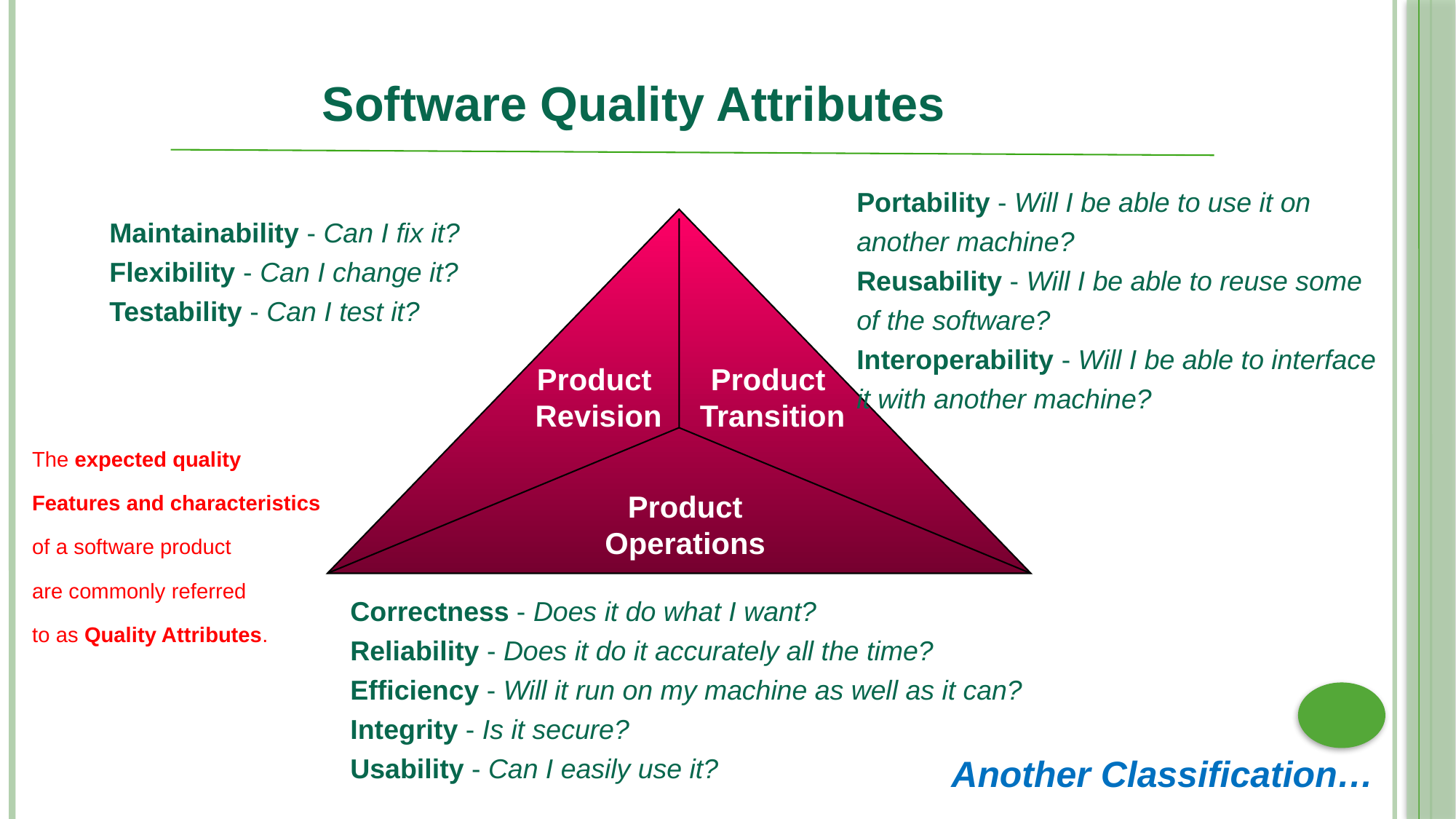

Software Quality Attributes
Portability - Will I be able to use it on another machine?
Reusability - Will I be able to reuse some of the software?
Interoperability - Will I be able to interface it with another machine?
Maintainability - Can I fix it?
Flexibility - Can I change it?
Testability - Can I test it?

Product
Revision
Product
Transition
The expected quality
Features and characteristics
of a software product
are commonly referred
to as Quality Attributes.

Product
Operations
Correctness - Does it do what I want?
Reliability - Does it do it accurately all the time?
Efficiency - Will it run on my machine as well as it can?
Integrity - Is it secure?
Usability - Can I easily use it?
Another Classification…